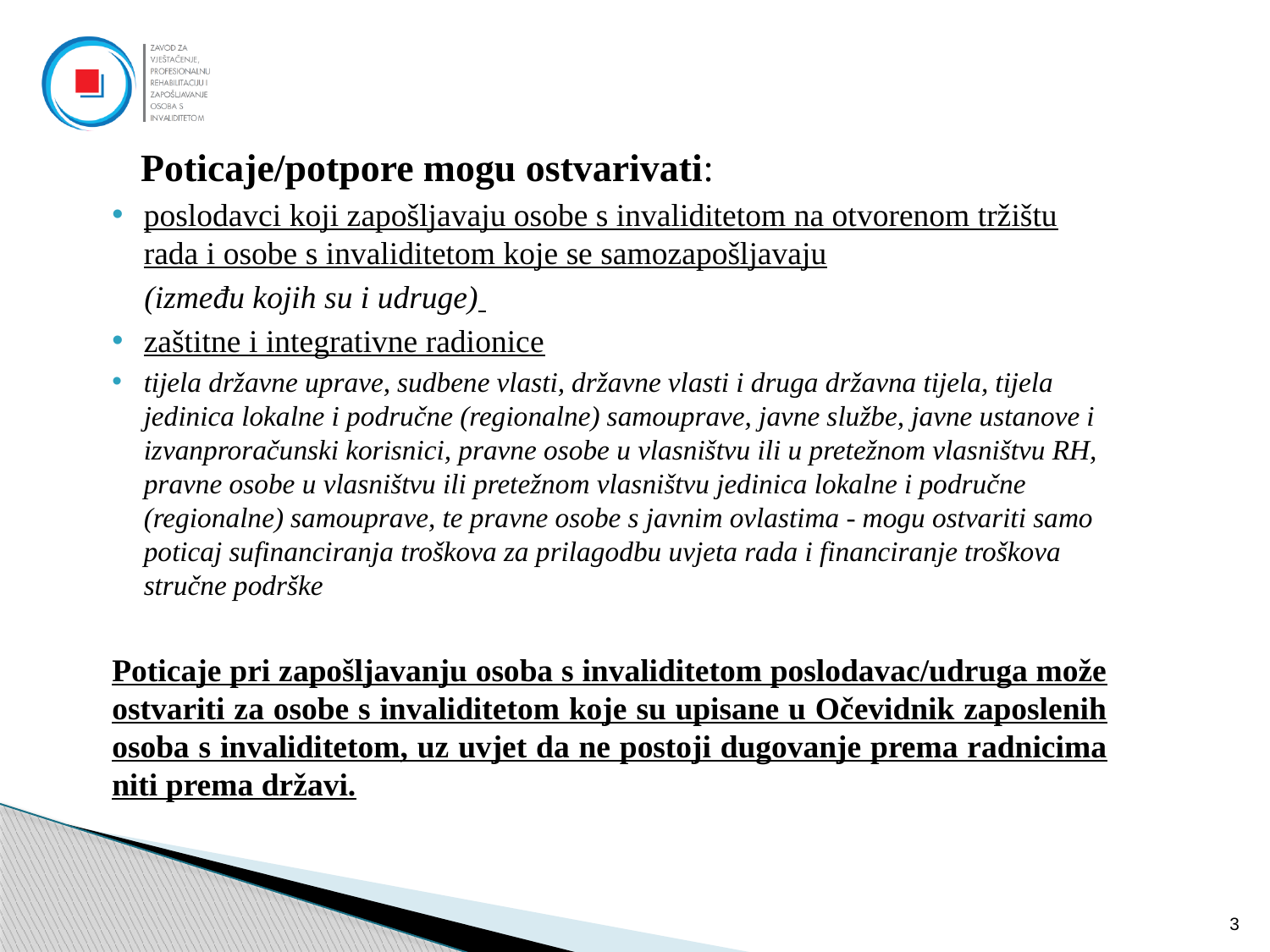

#
       Poticaje/potpore mogu ostvarivati:
poslodavci koji zapošljavaju osobe s invaliditetom na otvorenom tržištu rada i osobe s invaliditetom koje se samozapošljavaju
    (između kojih su i udruge)
zaštitne i integrativne radionice
tijela državne uprave, sudbene vlasti, državne vlasti i druga državna tijela, tijela jedinica lokalne i područne (regionalne) samouprave, javne službe, javne ustanove i izvanproračunski korisnici, pravne osobe u vlasništvu ili u pretežnom vlasništvu RH, pravne osobe u vlasništvu ili pretežnom vlasništvu jedinica lokalne i područne (regionalne) samouprave, te pravne osobe s javnim ovlastima - mogu ostvariti samo poticaj sufinanciranja troškova za prilagodbu uvjeta rada i financiranje troškova stručne podrške

Poticaje pri zapošljavanju osoba s invaliditetom poslodavac/udruga može ostvariti za osobe s invaliditetom koje su upisane u Očevidnik zaposlenih osoba s invaliditetom, uz uvjet da ne postoji dugovanje prema radnicima niti prema državi.

3